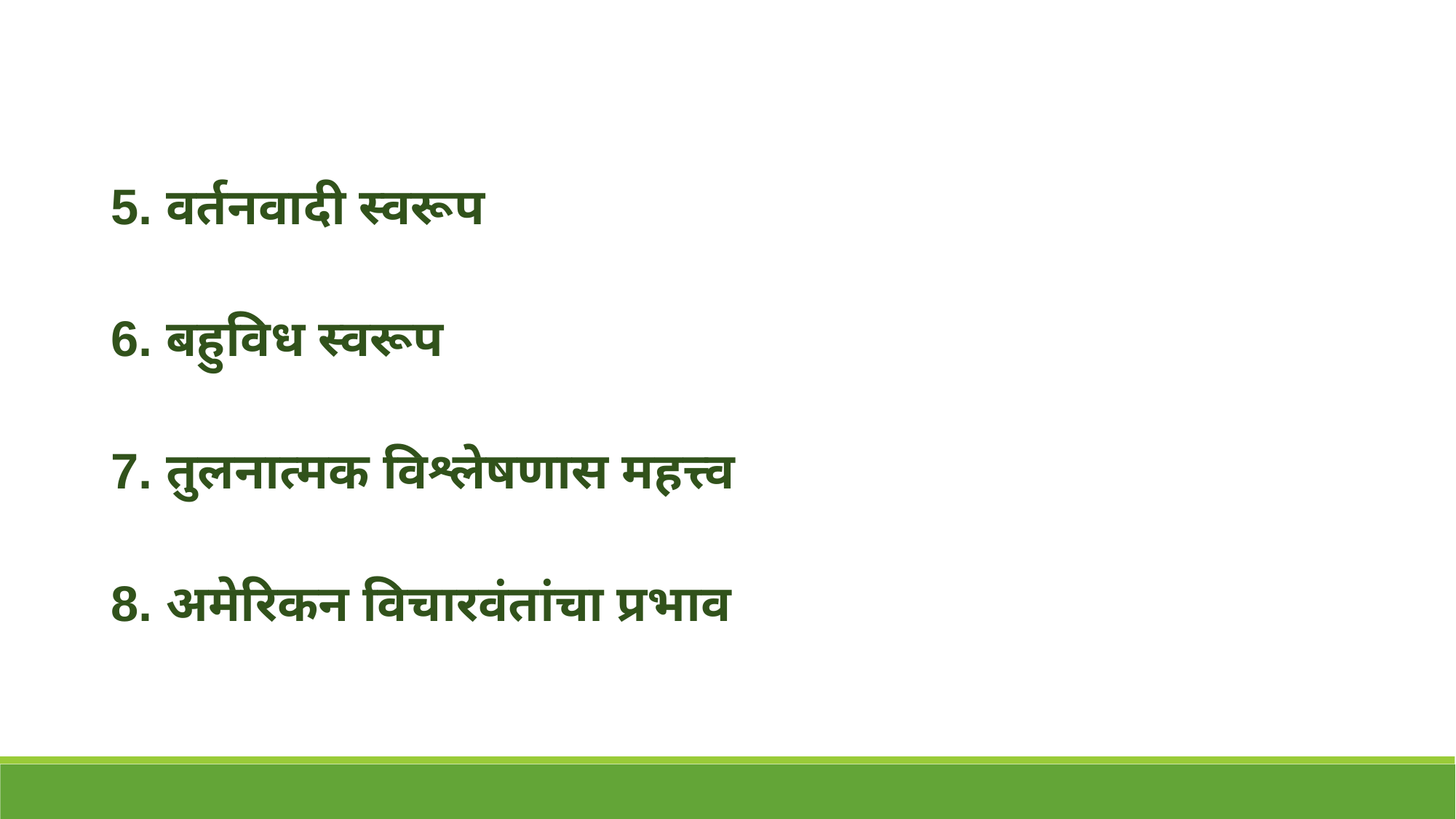

5. वर्तनवादी स्वरूप
6. बहुविध स्वरूप
7. तुलनात्मक विश्लेषणास महत्त्व
8. अमेरिकन विचारवंतांचा प्रभाव